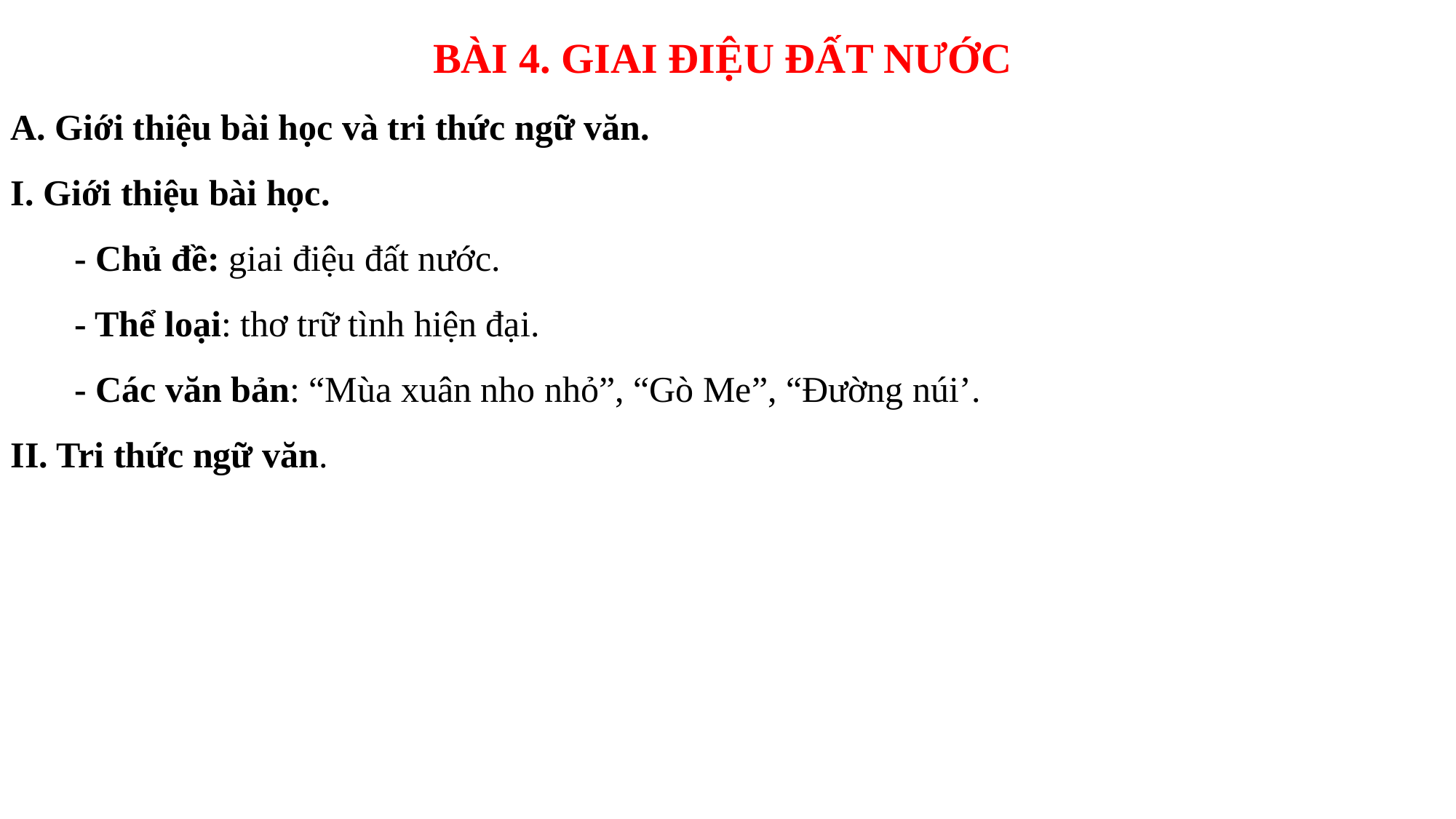

BÀI 4. GIAI ĐIỆU ĐẤT NƯỚC
A. Giới thiệu bài học và tri thức ngữ văn.
I. Giới thiệu bài học.
       - Chủ đề: giai điệu đất nước.
       - Thể loại: thơ trữ tình hiện đại.
       - Các văn bản: “Mùa xuân nho nhỏ”, “Gò Me”, “Đường núi’.
II. Tri thức ngữ văn.